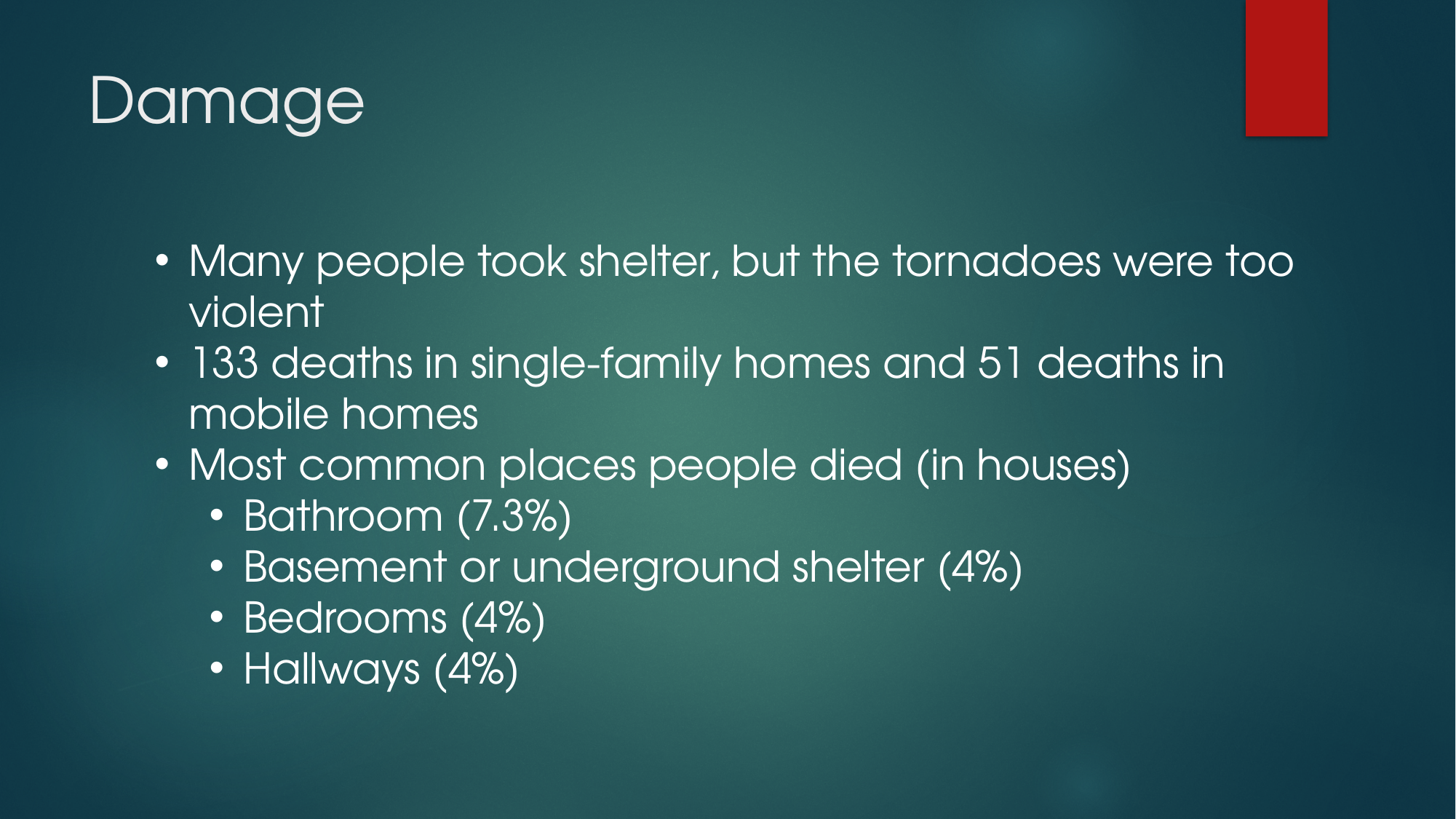

# Damage
Many people took shelter, but the tornadoes were too violent
133 deaths in single-family homes and 51 deaths in mobile homes
Most common places people died (in houses)
Bathroom (7.3%)
Basement or underground shelter (4%)
Bedrooms (4%)
Hallways (4%)